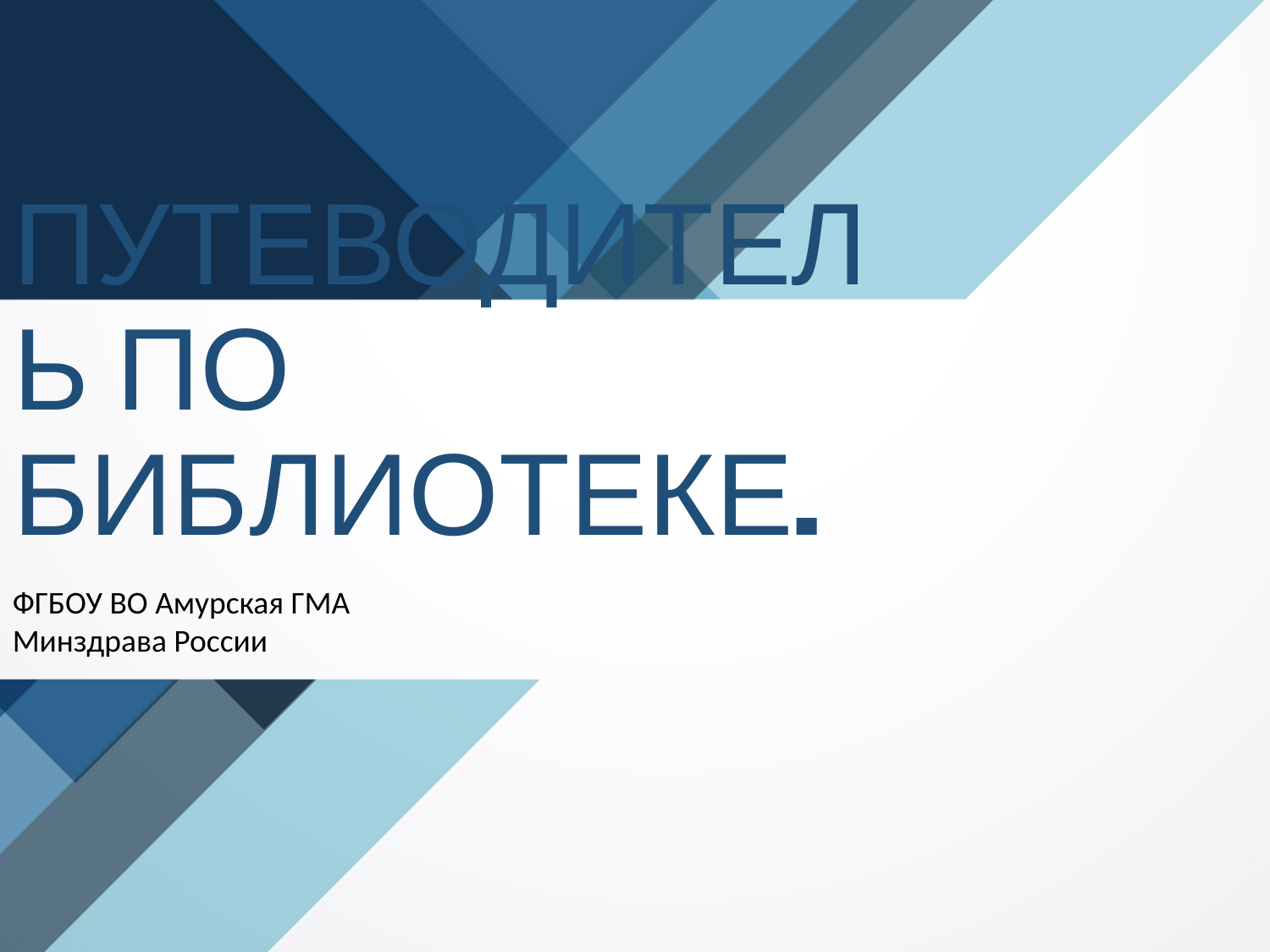

# ПУТЕВОДИТЕЛЬ ПО БИБЛИОТЕКЕ.
ФГБОУ ВО Амурская ГМА Минздрава России